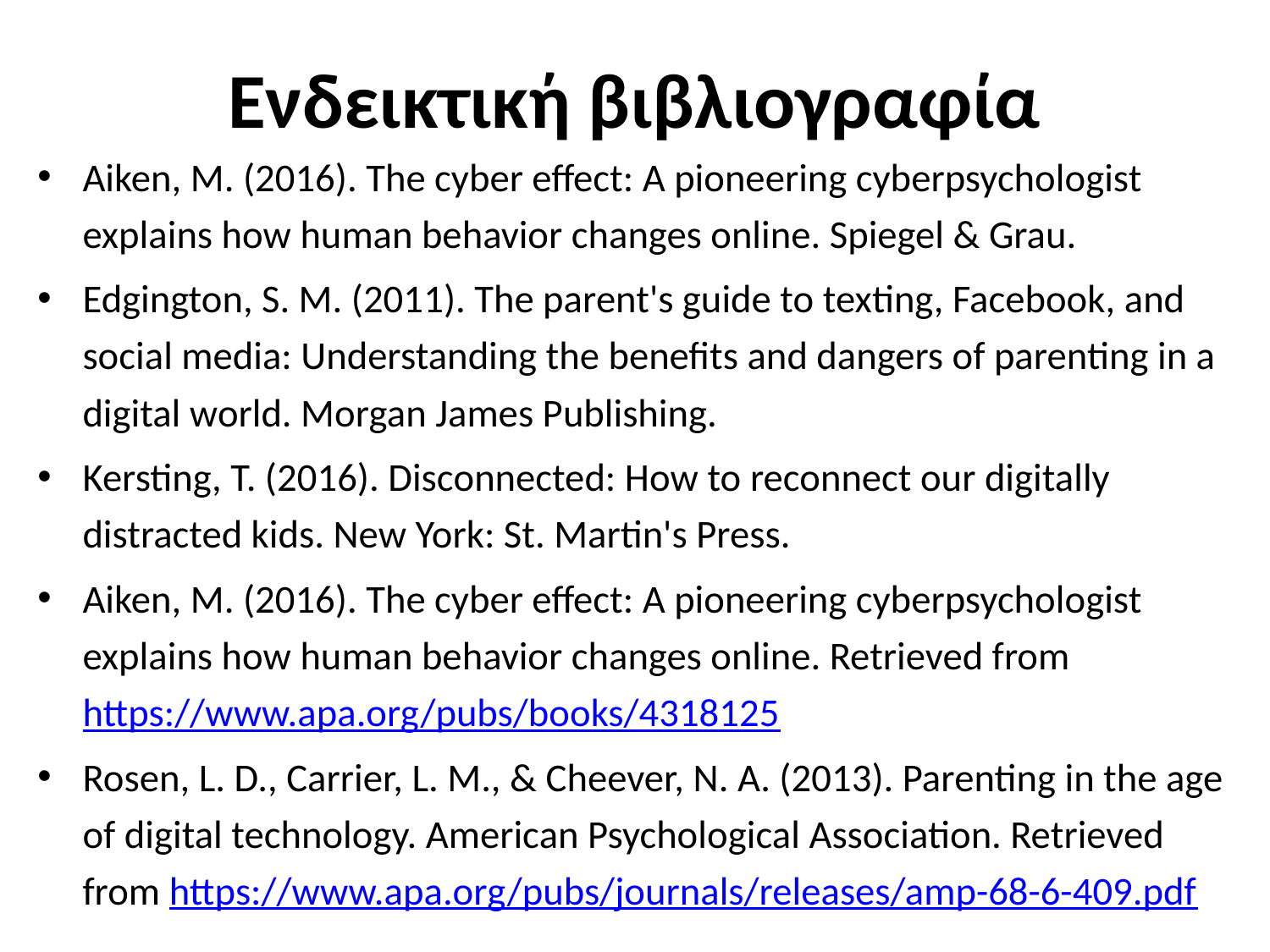

# Ενδεικτική βιβλιογραφία
Aiken, M. (2016). The cyber effect: A pioneering cyberpsychologist explains how human behavior changes online. Spiegel & Grau.
Edgington, S. M. (2011). The parent's guide to texting, Facebook, and social media: Understanding the benefits and dangers of parenting in a digital world. Morgan James Publishing.
Kersting, T. (2016). Disconnected: How to reconnect our digitally distracted kids. New York: St. Martin's Press.
Aiken, M. (2016). The cyber effect: A pioneering cyberpsychologist explains how human behavior changes online. Retrieved from https://www.apa.org/pubs/books/4318125
Rosen, L. D., Carrier, L. M., & Cheever, N. A. (2013). Parenting in the age of digital technology. American Psychological Association. Retrieved from https://www.apa.org/pubs/journals/releases/amp-68-6-409.pdf